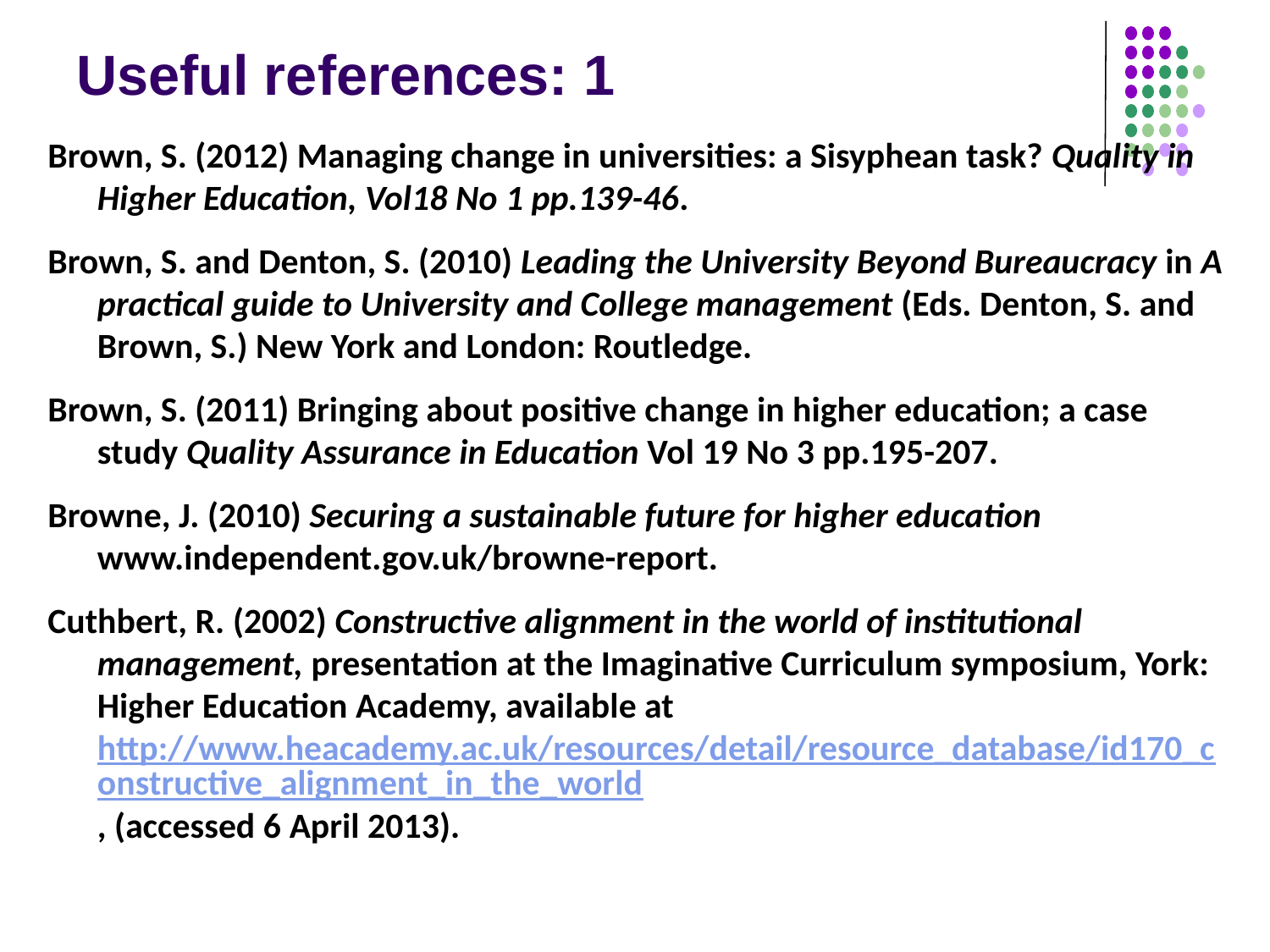

# Useful references: 1
Brown, S. (2012) Managing change in universities: a Sisyphean task? Quality in Higher Education, Vol18 No 1 pp.139-46.
Brown, S. and Denton, S. (2010) Leading the University Beyond Bureaucracy in A practical guide to University and College management (Eds. Denton, S. and Brown, S.) New York and London: Routledge.
Brown, S. (2011) Bringing about positive change in higher education; a case study Quality Assurance in Education Vol 19 No 3 pp.195-207.
Browne, J. (2010) Securing a sustainable future for higher education www.independent.gov.uk/browne-report.
Cuthbert, R. (2002) Constructive alignment in the world of institutional management, presentation at the Imaginative Curriculum symposium, York: Higher Education Academy, available at http://www.heacademy.ac.uk/resources/detail/resource_database/id170_constructive_alignment_in_the_world, (accessed 6 April 2013).